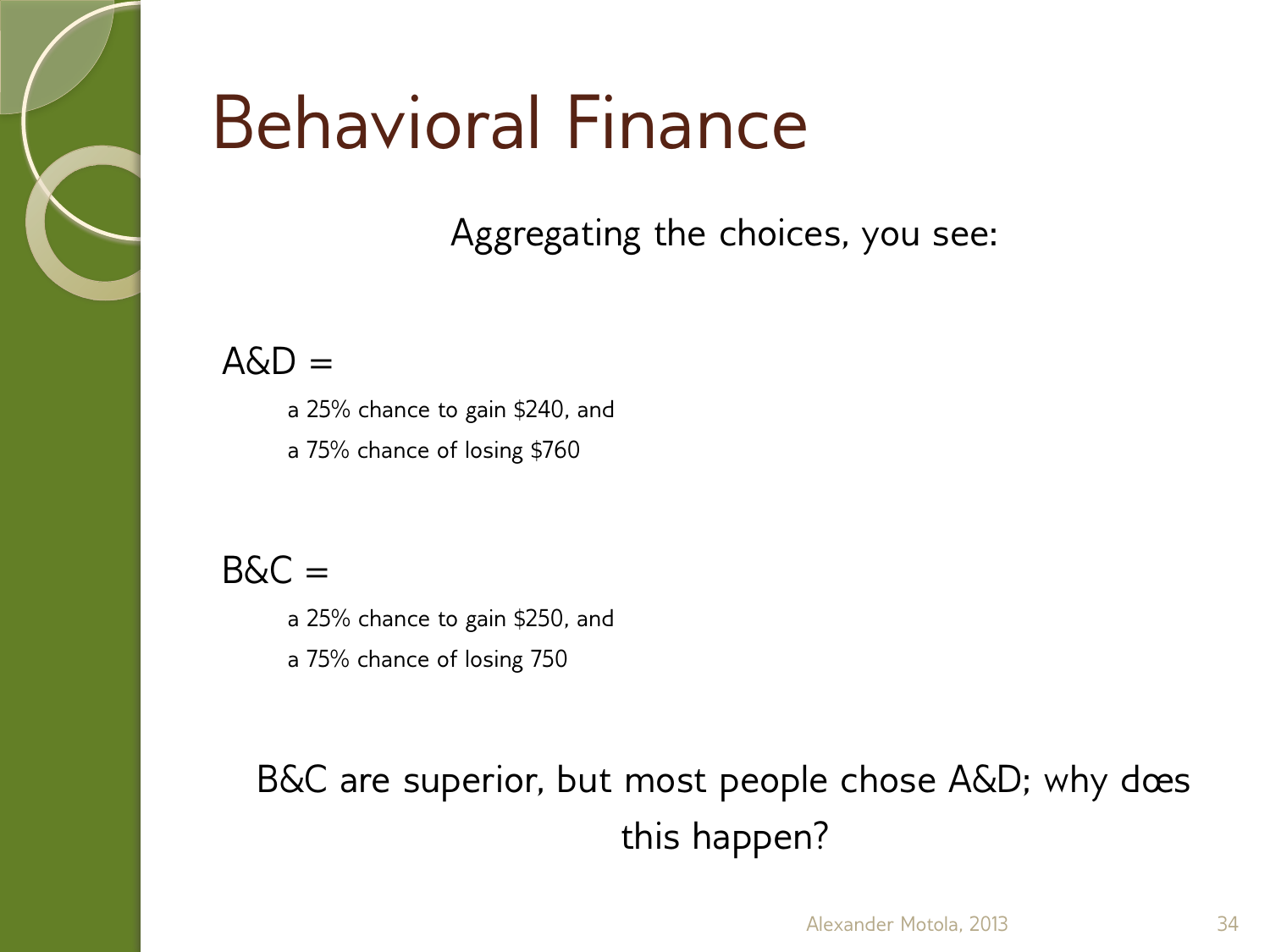

# Behavioral Finance
Aggregating the choices, you see:

A&D =
a 25% chance to gain $240, and
a 75% chance of losing $760

B&C =
a 25% chance to gain $250, and
a 75% chance of losing 750

B&C are superior, but most people chose A&D; why does this happen?

Alexander Motola, 2013
34